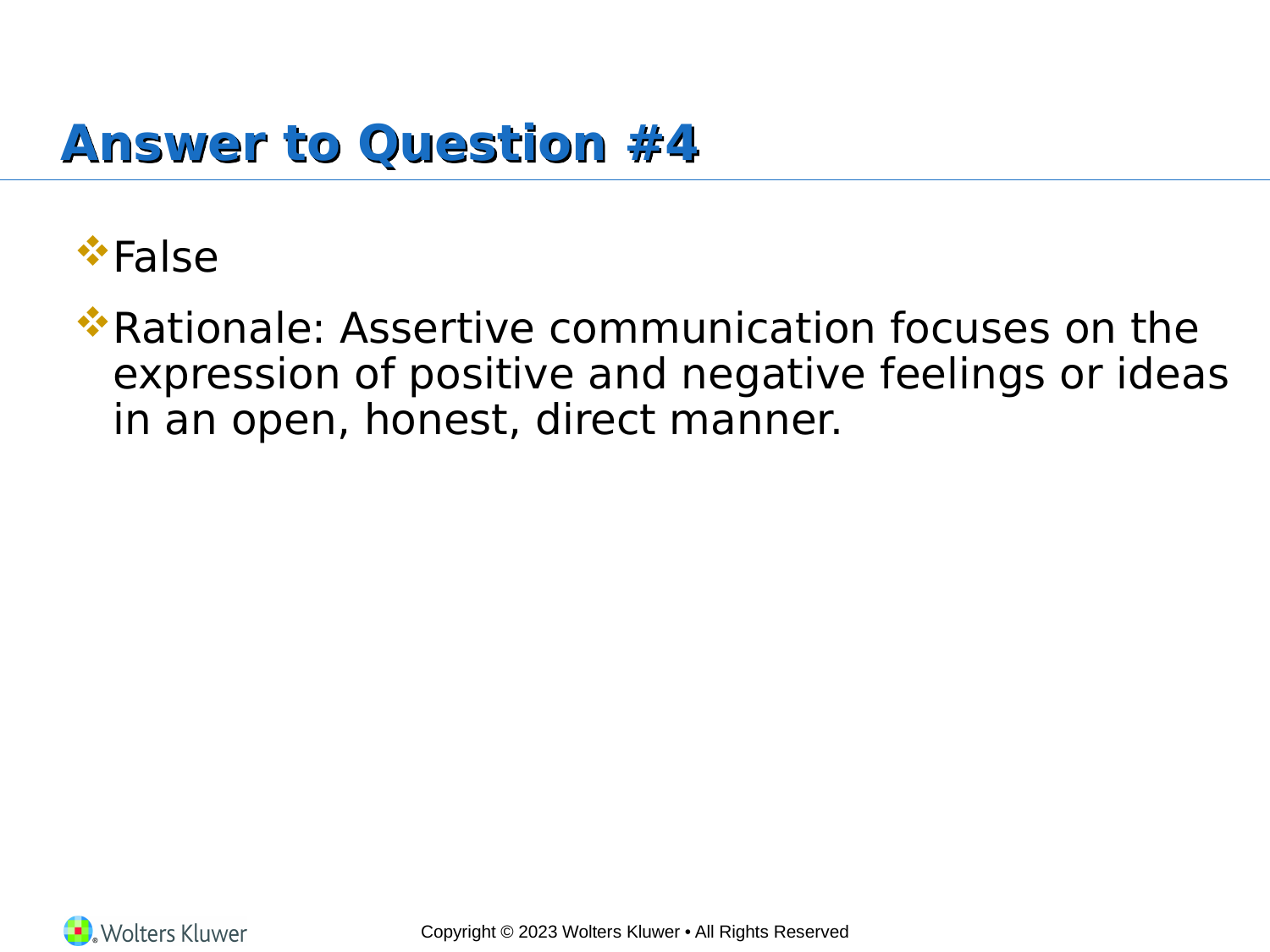

# Answer to Question #4
False
Rationale: Assertive communication focuses on the expression of positive and negative feelings or ideas in an open, honest, direct manner.